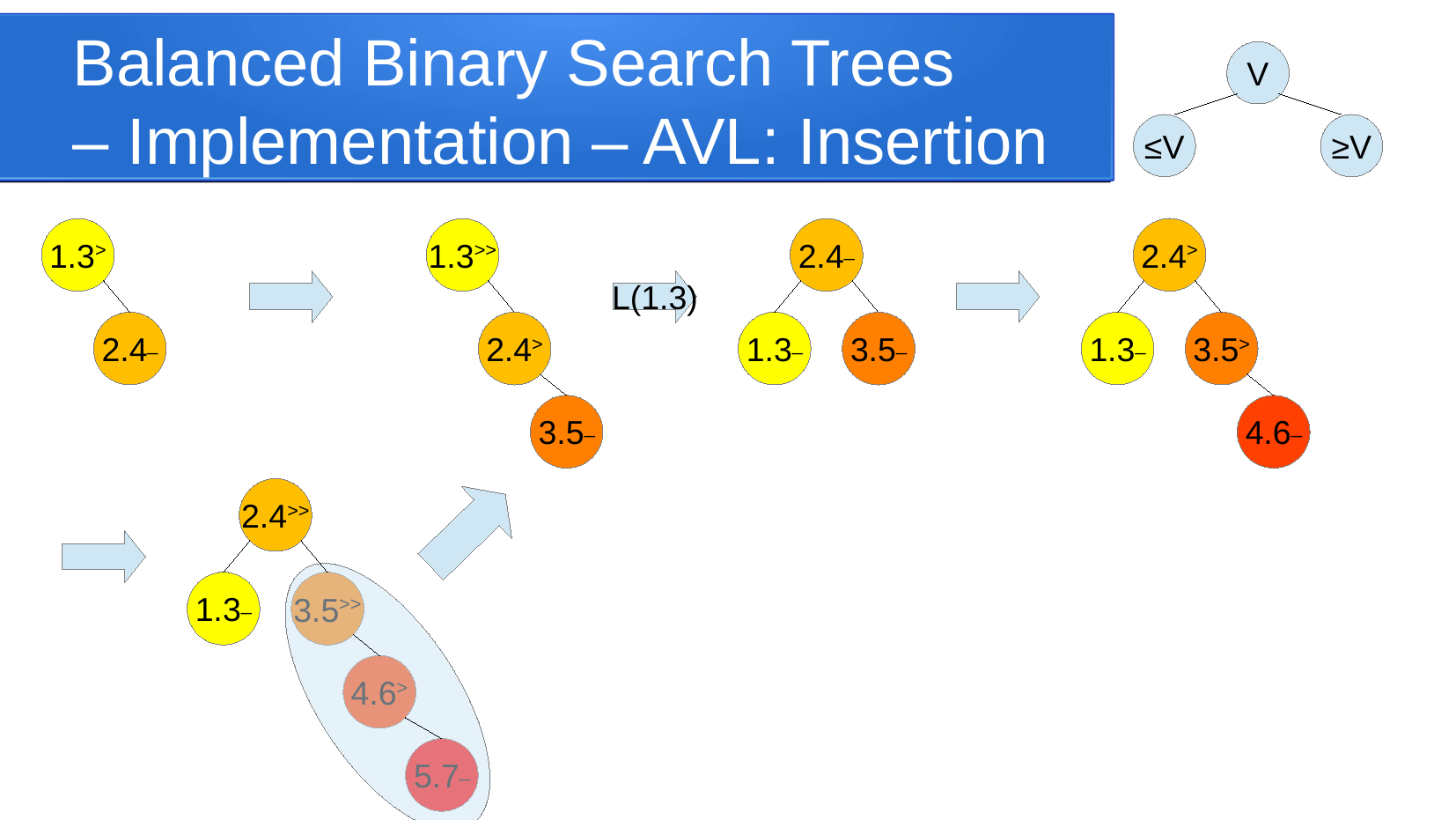

Balanced Binary Search Trees
– Implementation – AVL: Insertion
V

≤V
≥V
2.4>
1.3>
1.3>>
2.4_

L(1.3)

1.3_
2.4_
2.4
1.3_
3.5>
2.4>
3.5_

3.5_
4.6_
2.4>>

1.3_
3.5>>

4.6>

5.7_